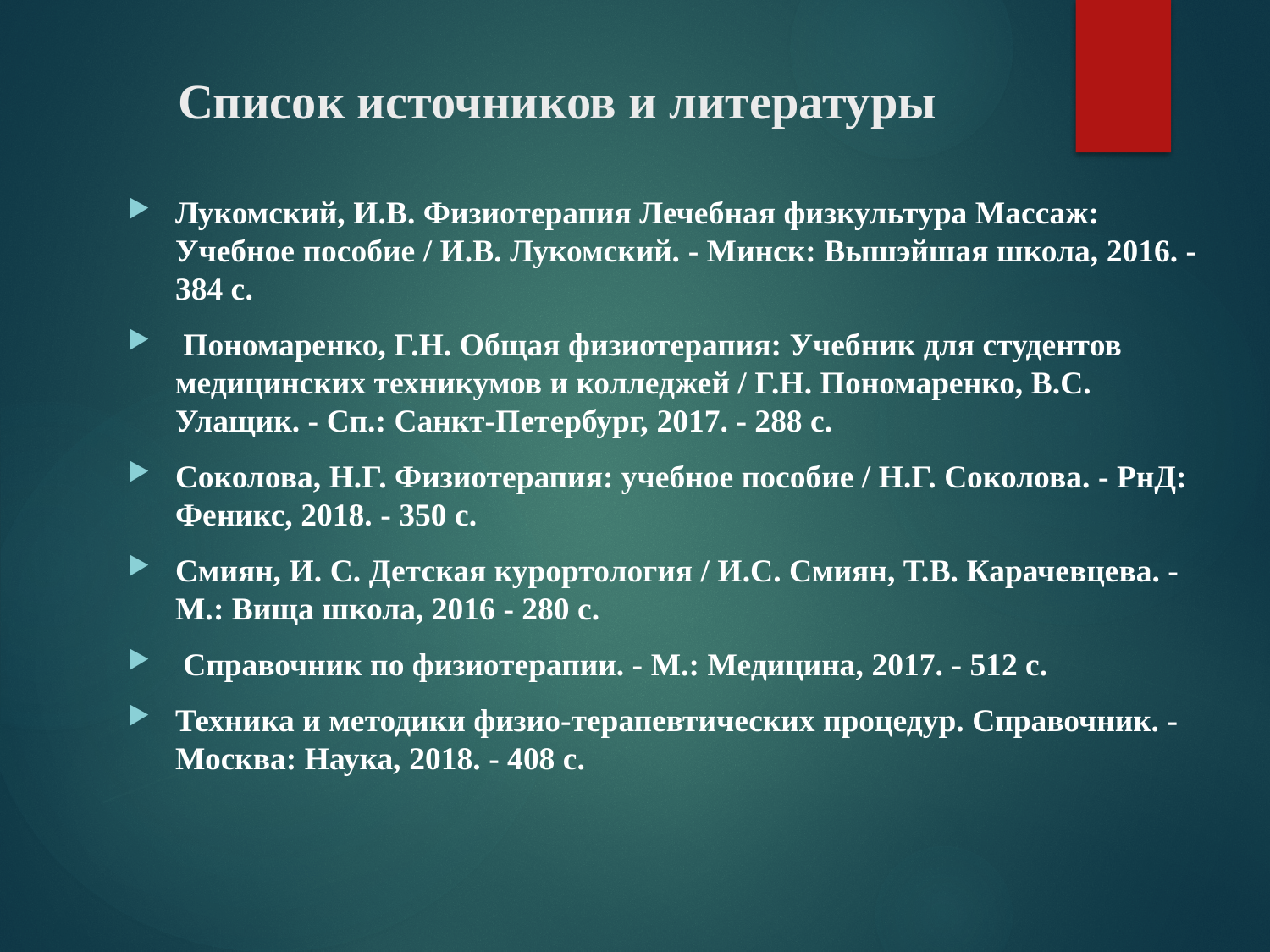

# Список источников и литературы
Лукомский, И.В. Физиотерапия Лечебная физкультура Массаж: Учебное пособие / И.В. Лукомский. - Минск: Вышэйшая школа, 2016. - 384 c.
 Пономаренко, Г.Н. Общая физиотерапия: Учебник для студентов медицинских техникумов и колледжей / Г.Н. Пономаренко, В.С. Улащик. - Сп.: Санкт-Петербург, 2017. - 288 c.
Соколова, Н.Г. Физиотерапия: учебное пособие / Н.Г. Соколова. - РнД: Феникс, 2018. - 350 c.
Смиян, И. С. Детская курортология / И.С. Смиян, Т.В. Карачевцева. - М.: Вища школа, 2016 - 280 c.
 Справочник по физиотерапии. - М.: Медицина, 2017. - 512 c.
Техника и методики физио-терапевтических процедур. Справочник. - Москва: Наука, 2018. - 408 c.